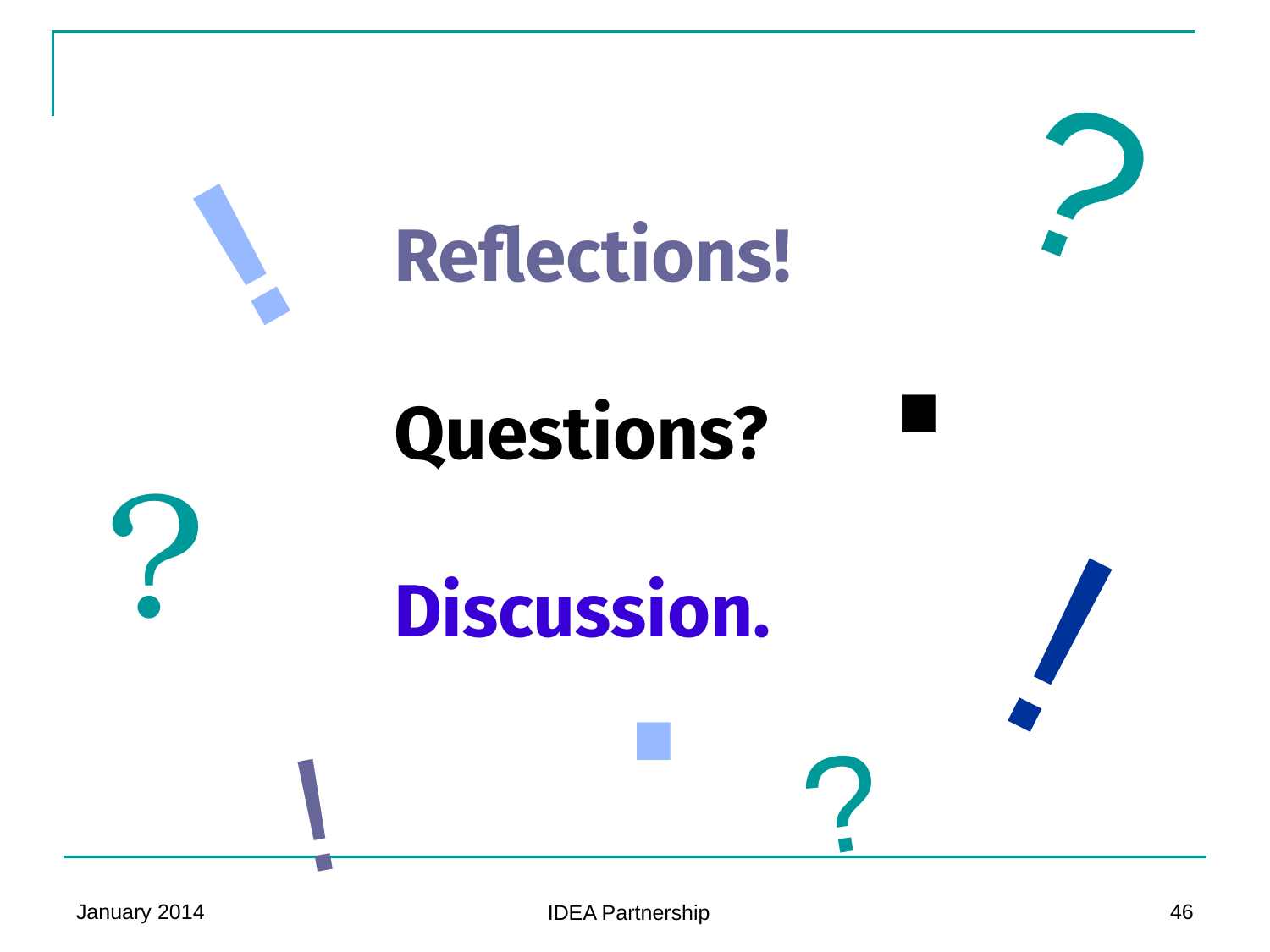

?
.
!
# Reflections! Questions? Discussion.
.
?
!
!
?
January 2014
46
IDEA Partnership